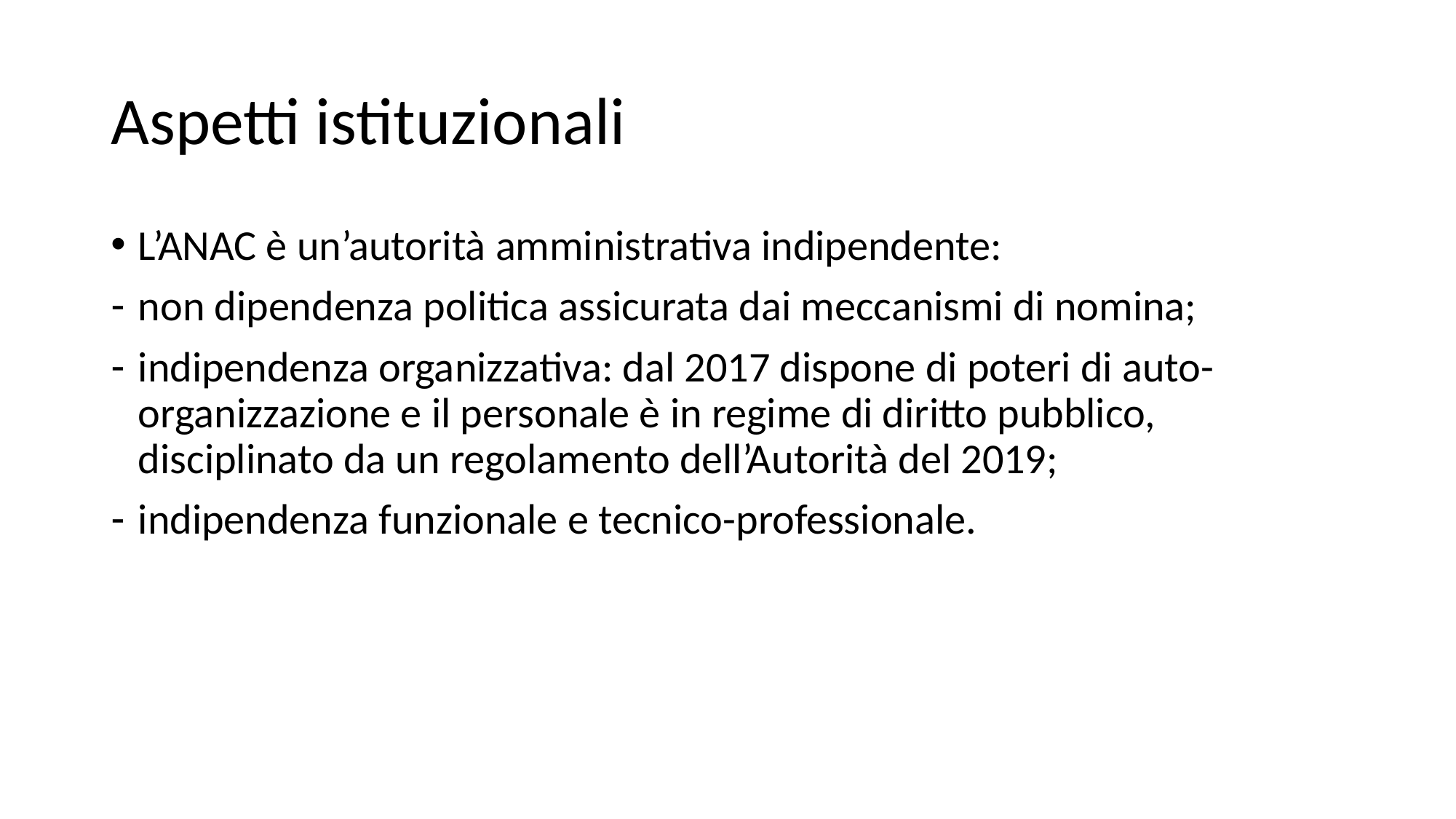

# Aspetti istituzionali
L’ANAC è un’autorità amministrativa indipendente:
non dipendenza politica assicurata dai meccanismi di nomina;
indipendenza organizzativa: dal 2017 dispone di poteri di auto-organizzazione e il personale è in regime di diritto pubblico, disciplinato da un regolamento dell’Autorità del 2019;
indipendenza funzionale e tecnico-professionale.